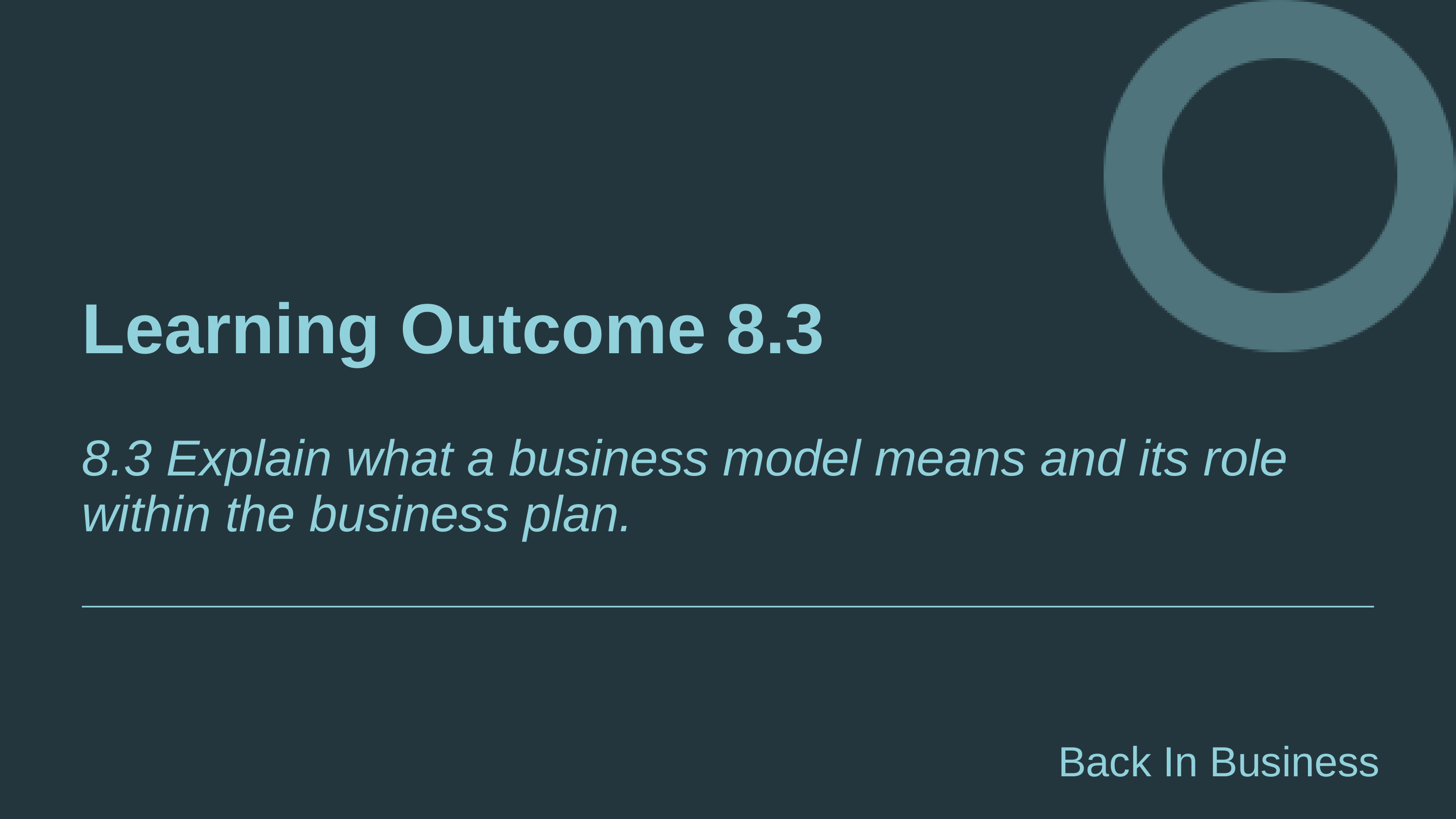

Learning Outcome 8.3
8.3 Explain what a business model means and its role within the business plan.

Back In Business